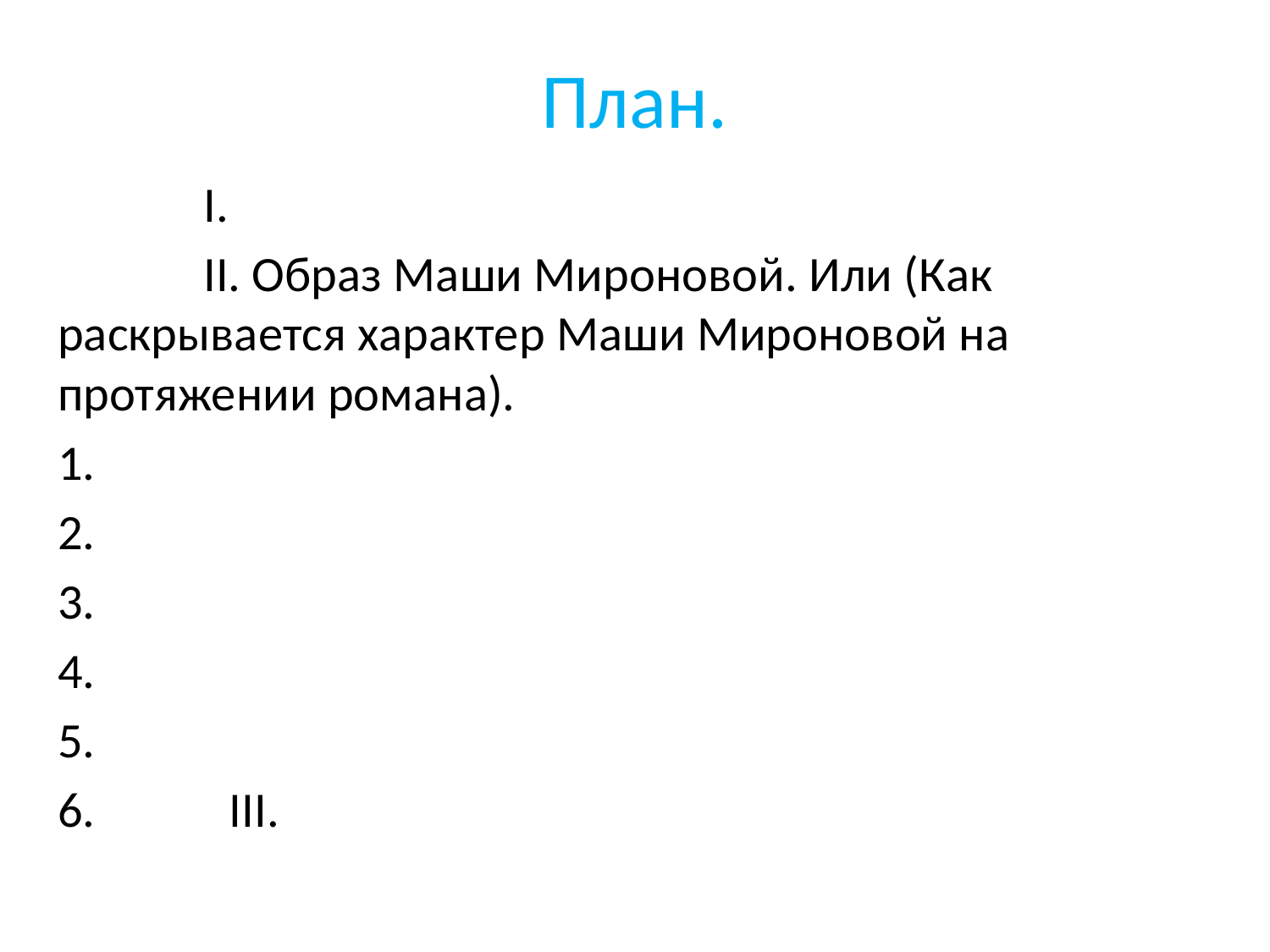

# План.
             I.
             II. Образ Маши Мироновой. Или (Как раскрывается характер Маши Мироновой на протяжении романа).
1.
2.
3.
4.
5.
6.            III.